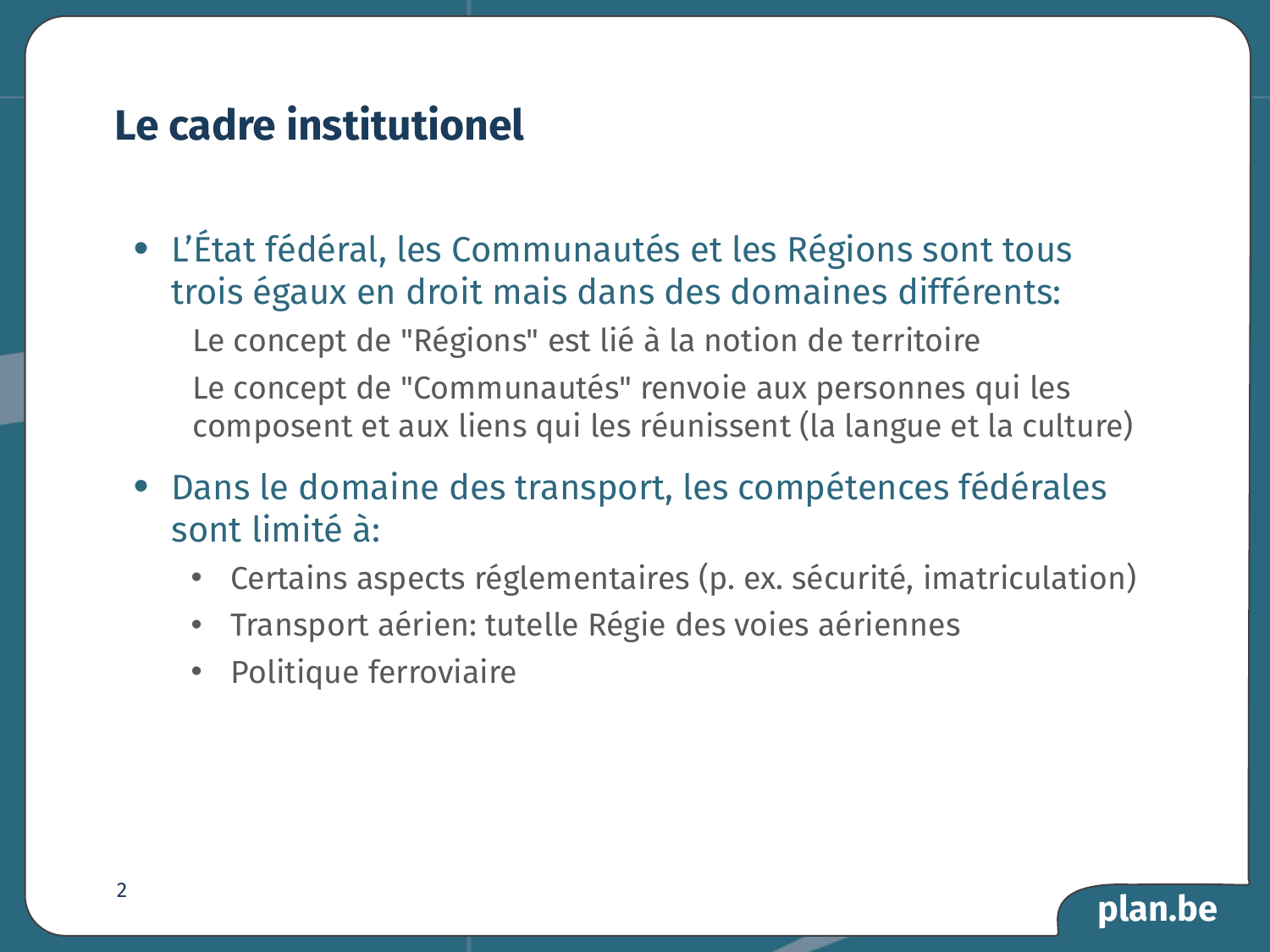

# Le cadre institutionel
L’État fédéral, les Communautés et les Régions sont tous trois égaux en droit mais dans des domaines différents:
Le concept de "Régions" est lié à la notion de territoire
Le concept de "Communautés" renvoie aux personnes qui les composent et aux liens qui les réunissent (la langue et la culture)
Dans le domaine des transport, les compétences fédérales sont limité à:
Certains aspects réglementaires (p. ex. sécurité, imatriculation)
Transport aérien: tutelle Régie des voies aériennes
Politique ferroviaire
2